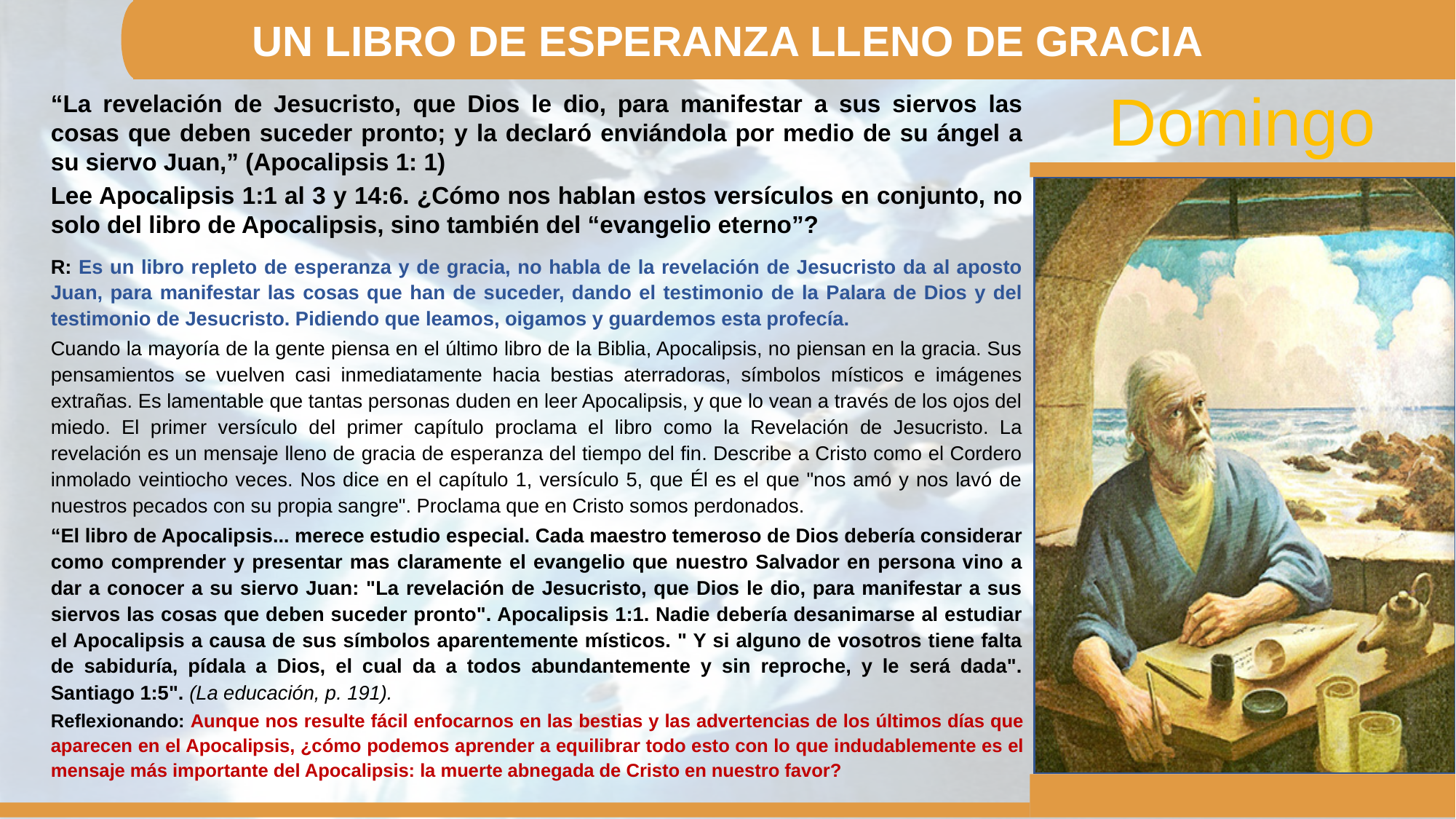

UN LIBRO DE ESPERANZA LLENO DE GRACIA
“La revelación de Jesucristo, que Dios le dio, para manifestar a sus siervos las cosas que deben suceder pronto; y la declaró enviándola por medio de su ángel a su siervo Juan,” (Apocalipsis 1: 1)
Lee Apocalipsis 1:1 al 3 y 14:6. ¿Cómo nos hablan estos versículos en conjunto, no solo del libro de Apocalipsis, sino también del “evangelio eterno”?

R: Es un libro repleto de esperanza y de gracia, no habla de la revelación de Jesucristo da al aposto Juan, para manifestar las cosas que han de suceder, dando el testimonio de la Palara de Dios y del testimonio de Jesucristo. Pidiendo que leamos, oigamos y guardemos esta profecía.
Cuando la mayoría de la gente piensa en el último libro de la Biblia, Apocalipsis, no piensan en la gracia. Sus pensamientos se vuelven casi inmediatamente hacia bestias aterradoras, símbolos místicos e imágenes extrañas. Es lamentable que tantas personas duden en leer Apocalipsis, y que lo vean a través de los ojos del miedo. El primer versículo del primer capítulo proclama el libro como la Revelación de Jesucristo. La revelación es un mensaje lleno de gracia de esperanza del tiempo del fin. Describe a Cristo como el Cordero inmolado veintiocho veces. Nos dice en el capítulo 1, versículo 5, que Él es el que "nos amó y nos lavó de nuestros pecados con su propia sangre". Proclama que en Cristo somos perdonados.
“El libro de Apocalipsis... merece estudio especial. Cada maestro temeroso de Dios debería considerar como comprender y presentar mas claramente el evangelio que nuestro Salvador en persona vino a dar a conocer a su siervo Juan: "La revelación de Jesucristo, que Dios le dio, para manifestar a sus siervos las cosas que deben suceder pronto". Apocalipsis 1:1. Nadie debería desanimarse al estudiar el Apocalipsis a causa de sus símbolos aparentemente místicos. " Y si alguno de vosotros tiene falta de sabiduría, pídala a Dios, el cual da a todos abundantemente y sin reproche, y le será dada". Santiago 1:5". (La educación, p. 191).
Reflexionando: Aunque nos resulte fácil enfocarnos en las bestias y las advertencias de los últimos días que aparecen en el Apocalipsis, ¿cómo podemos aprender a equilibrar todo esto con lo que indudablemente es el mensaje más importante del Apocalipsis: la muerte abnegada de Cristo en nuestro favor?